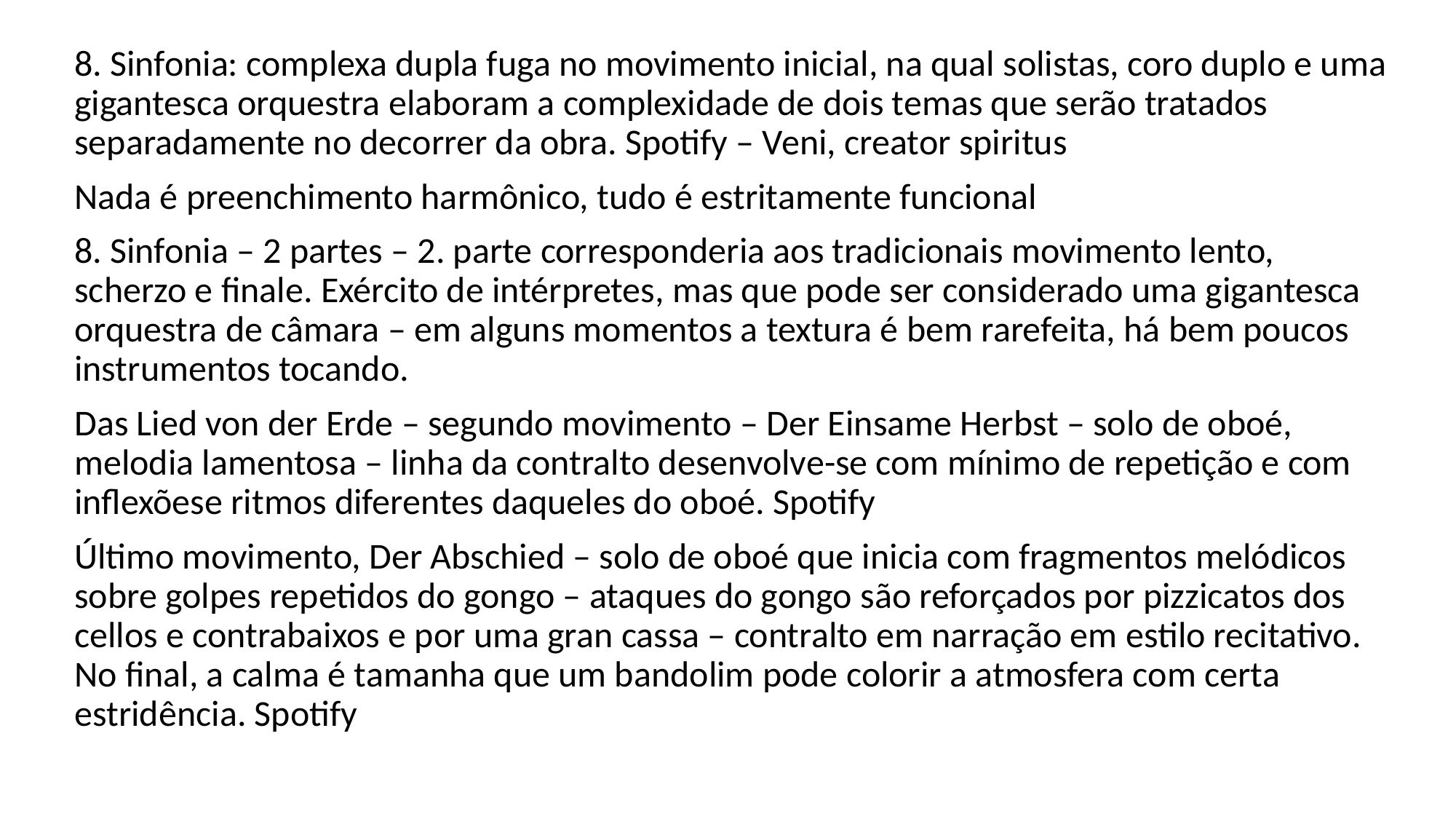

8. Sinfonia: complexa dupla fuga no movimento inicial, na qual solistas, coro duplo e uma gigantesca orquestra elaboram a complexidade de dois temas que serão tratados separadamente no decorrer da obra. Spotify – Veni, creator spiritus
Nada é preenchimento harmônico, tudo é estritamente funcional
8. Sinfonia – 2 partes – 2. parte corresponderia aos tradicionais movimento lento, scherzo e finale. Exército de intérpretes, mas que pode ser considerado uma gigantesca orquestra de câmara – em alguns momentos a textura é bem rarefeita, há bem poucos instrumentos tocando.
Das Lied von der Erde – segundo movimento – Der Einsame Herbst – solo de oboé, melodia lamentosa – linha da contralto desenvolve-se com mínimo de repetição e com inflexõese ritmos diferentes daqueles do oboé. Spotify
Último movimento, Der Abschied – solo de oboé que inicia com fragmentos melódicos sobre golpes repetidos do gongo – ataques do gongo são reforçados por pizzicatos dos cellos e contrabaixos e por uma gran cassa – contralto em narração em estilo recitativo. No final, a calma é tamanha que um bandolim pode colorir a atmosfera com certa estridência. Spotify